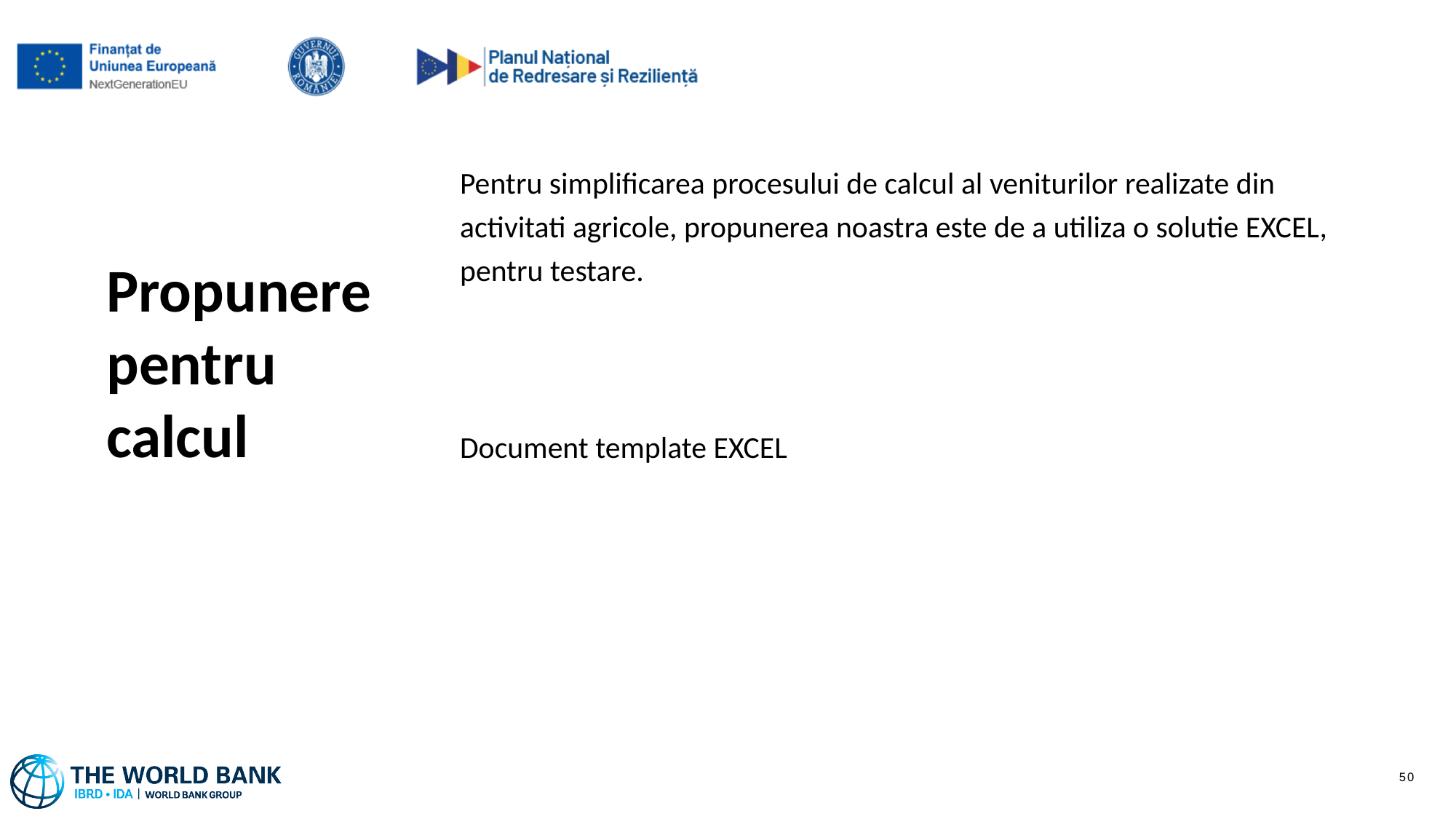

Pentru simplificarea procesului de calcul al veniturilor realizate din activitati agricole, propunerea noastra este de a utiliza o solutie EXCEL, pentru testare.

Document template EXCEL
# Propunere pentru calcul
50